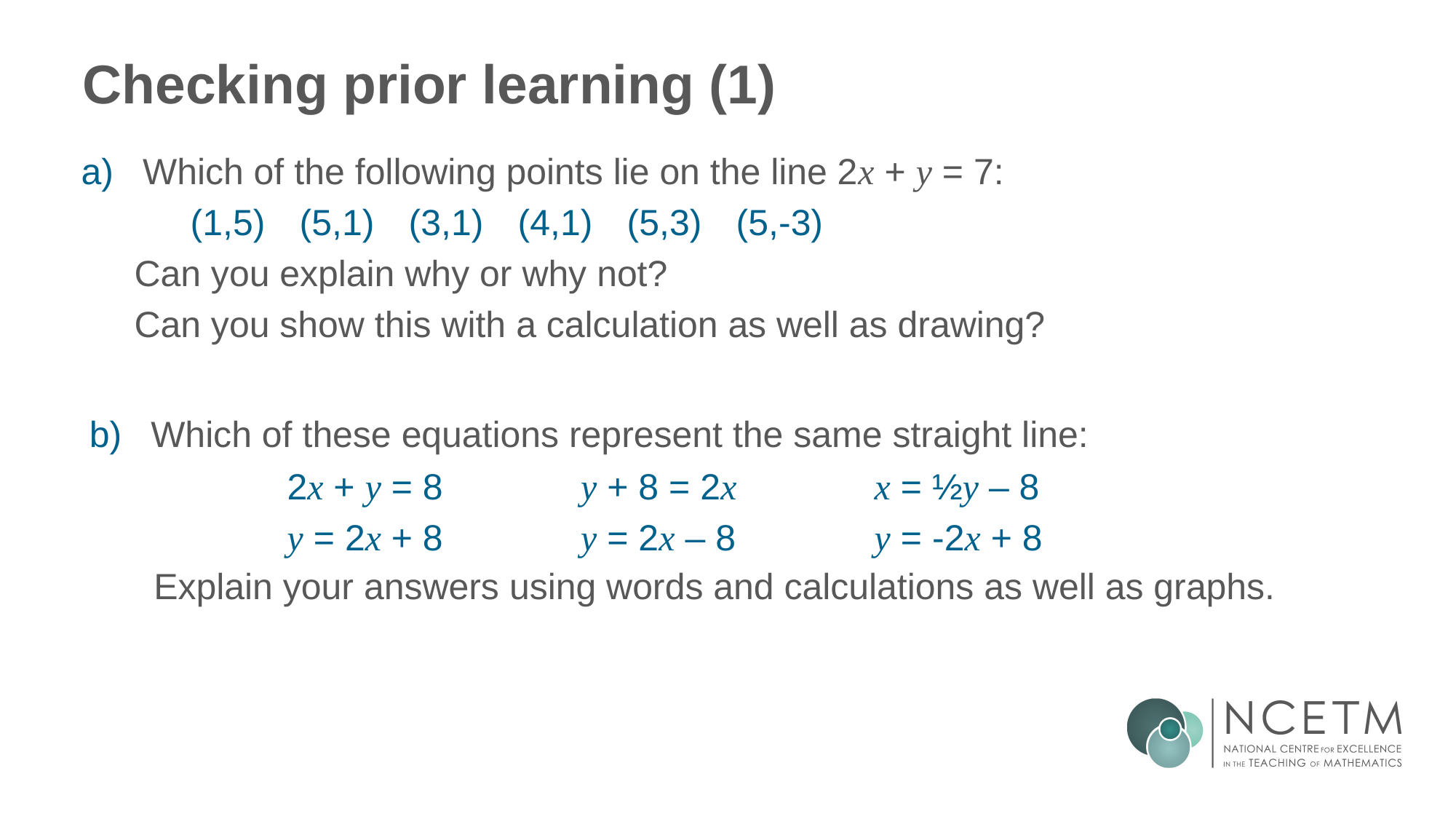

# Checking prior learning (1)
Which of the following points lie on the line 2x + y = 7:
	(1,5)	(5,1)	(3,1)	(4,1)	(5,3)	(5,-3)
Can you explain why or why not?
Can you show this with a calculation as well as drawing?
Which of these equations represent the same straight line:

Explain your answers using words and calculations as well as graphs.
2x + y = 8
y = 2x + 8
y + 8 = 2x
y = 2x – 8
x = ½y – 8
y = -2x + 8